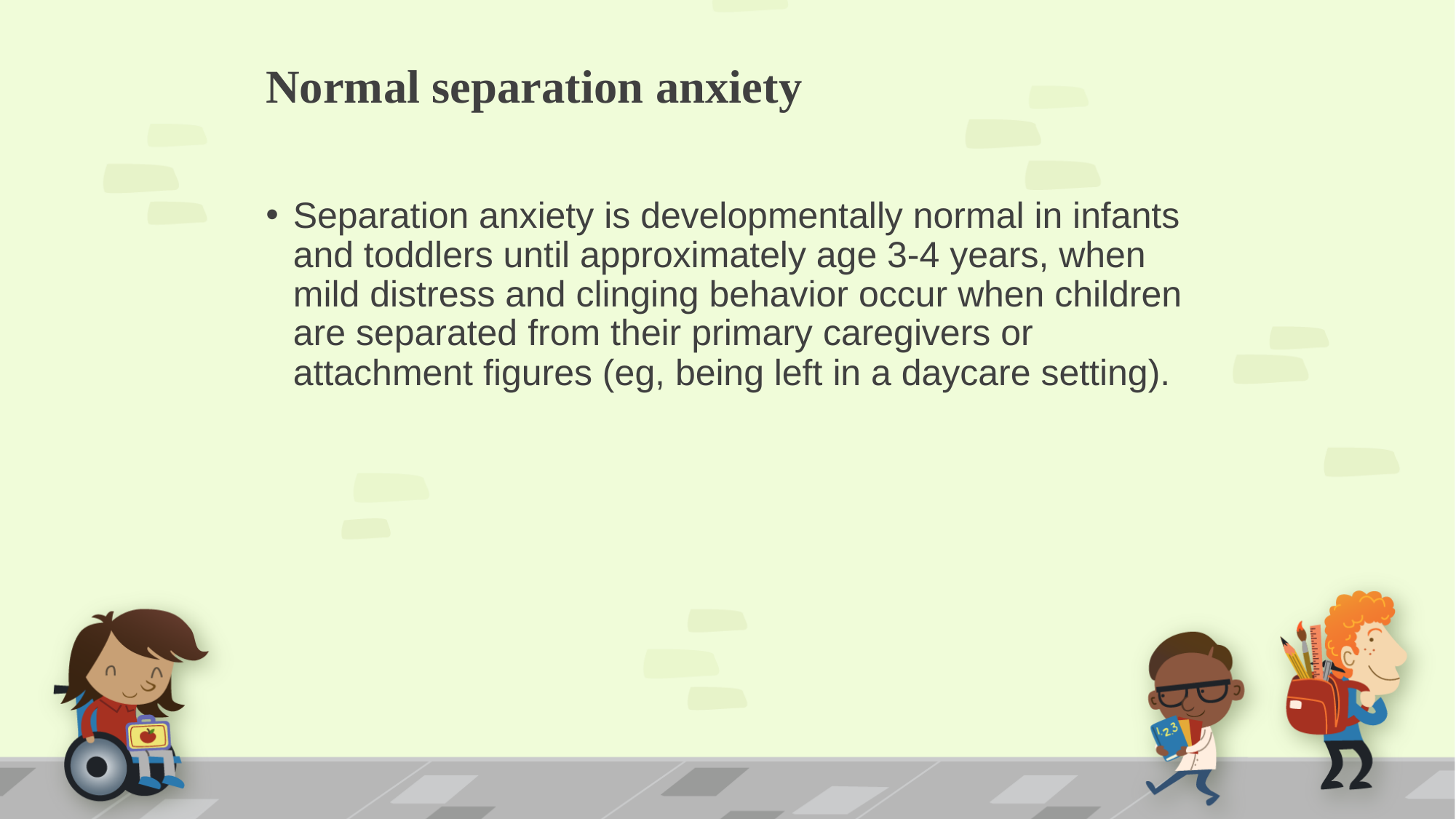

# Normal separation anxiety
Separation anxiety is developmentally normal in infants and toddlers until approximately age 3-4 years, when mild distress and clinging behavior occur when children are separated from their primary caregivers or attachment figures (eg, being left in a daycare setting).